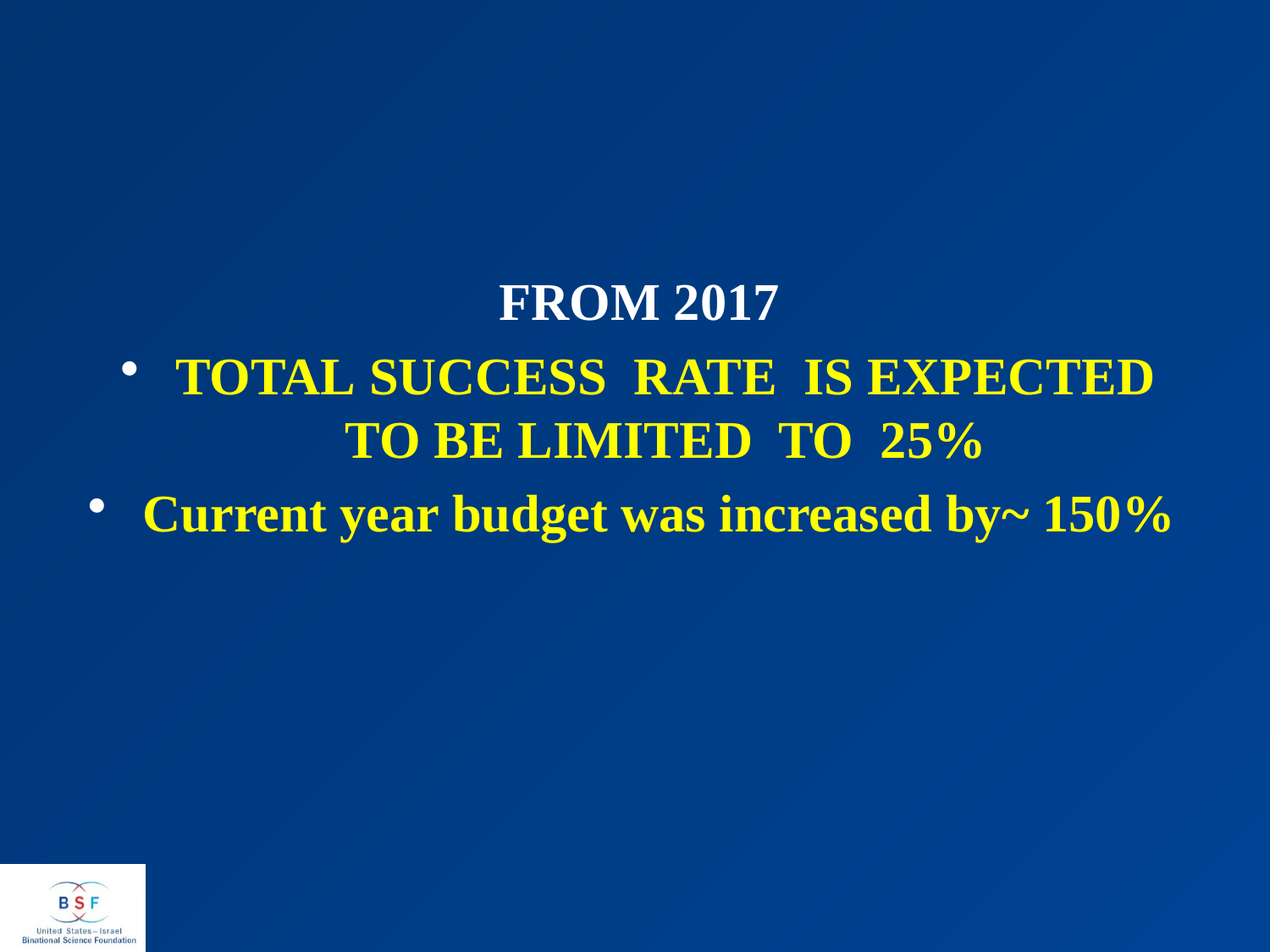

#
FROM 2017
TOTAL SUCCESS  RATE  IS EXPECTED TO BE LIMITED  TO  25%
Current year budget was increased by~ 150%